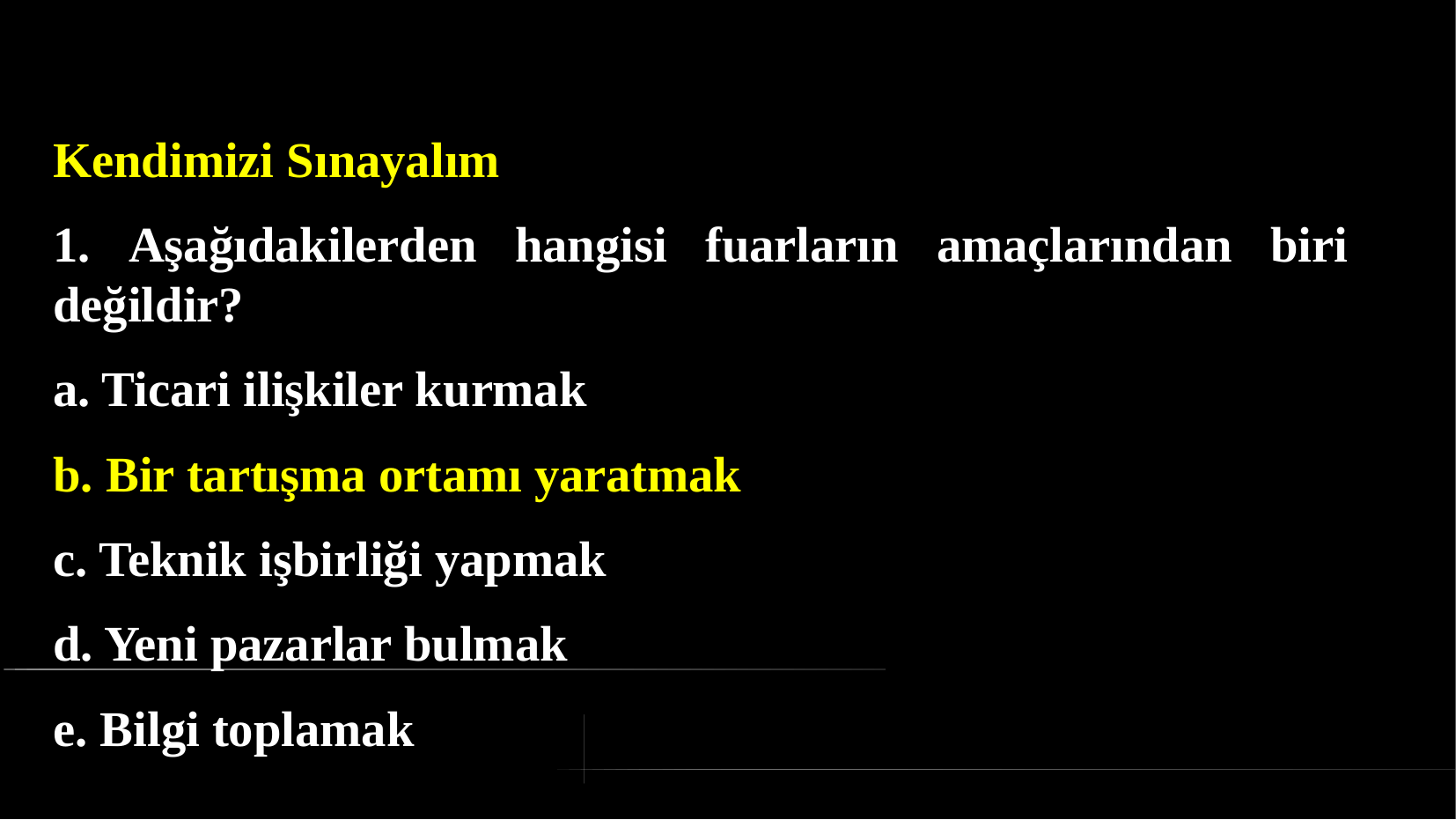

# Kendimizi Sınayalım
1. Aşağıdakilerden hangisi fuarların amaçlarından biri değildir?
a. Ticari ilişkiler kurmak
b. Bir tartışma ortamı yaratmak
c. Teknik işbirliği yapmak
d. Yeni pazarlar bulmak
e. Bilgi toplamak